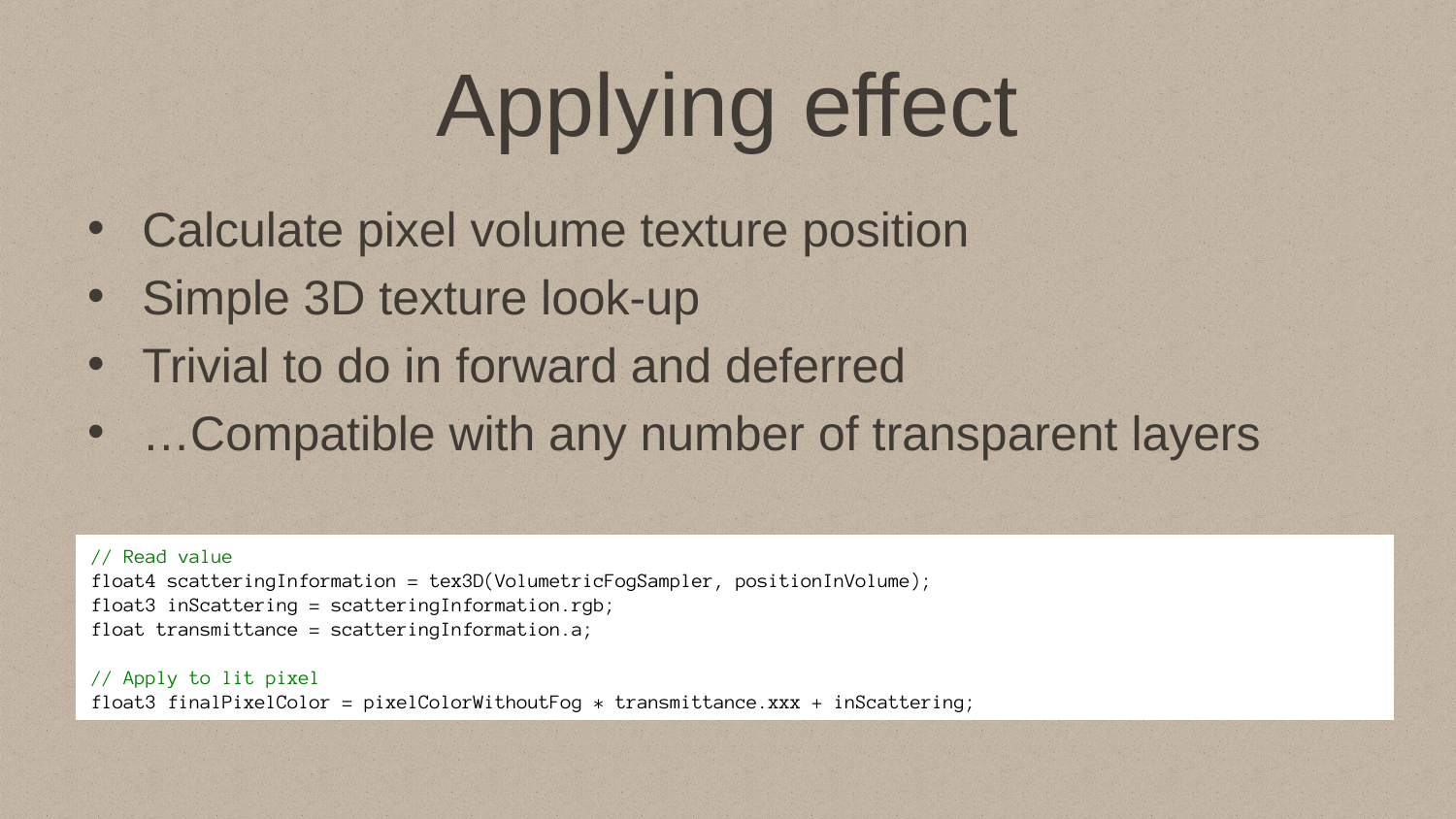

# Applying effect
Calculate pixel volume texture position
Simple 3D texture look-up
Trivial to do in forward and deferred
…Compatible with any number of transparent layers
// Read value
float4 scatteringInformation = tex3D(VolumetricFogSampler, positionInVolume);
float3 inScattering = scatteringInformation.rgb;
float transmittance = scatteringInformation.a;

// Apply to lit pixel
float3 finalPixelColor = pixelColorWithoutFog * transmittance.xxx + inScattering;